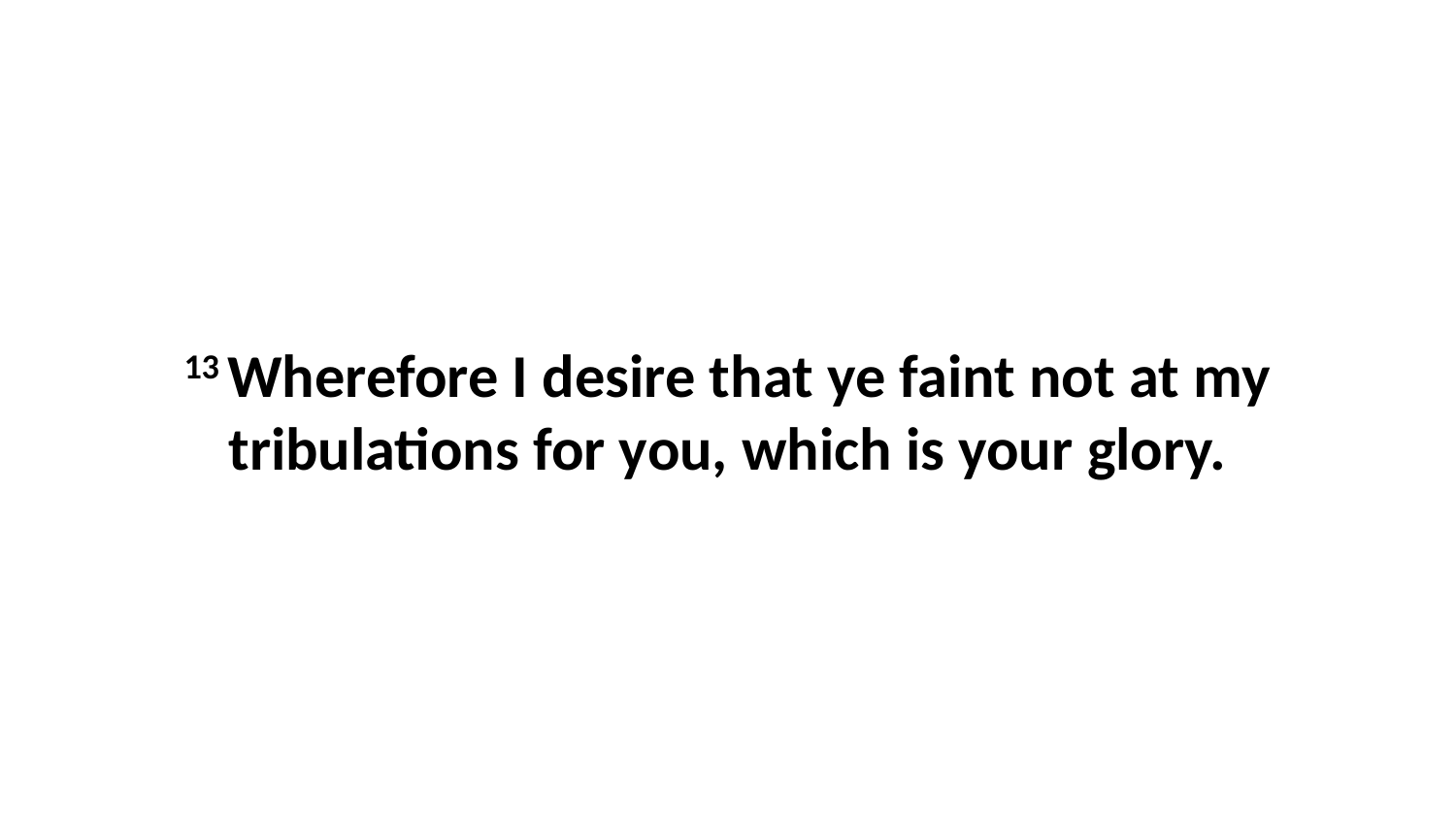

13 Wherefore I desire that ye faint not at my tribulations for you, which is your glory.